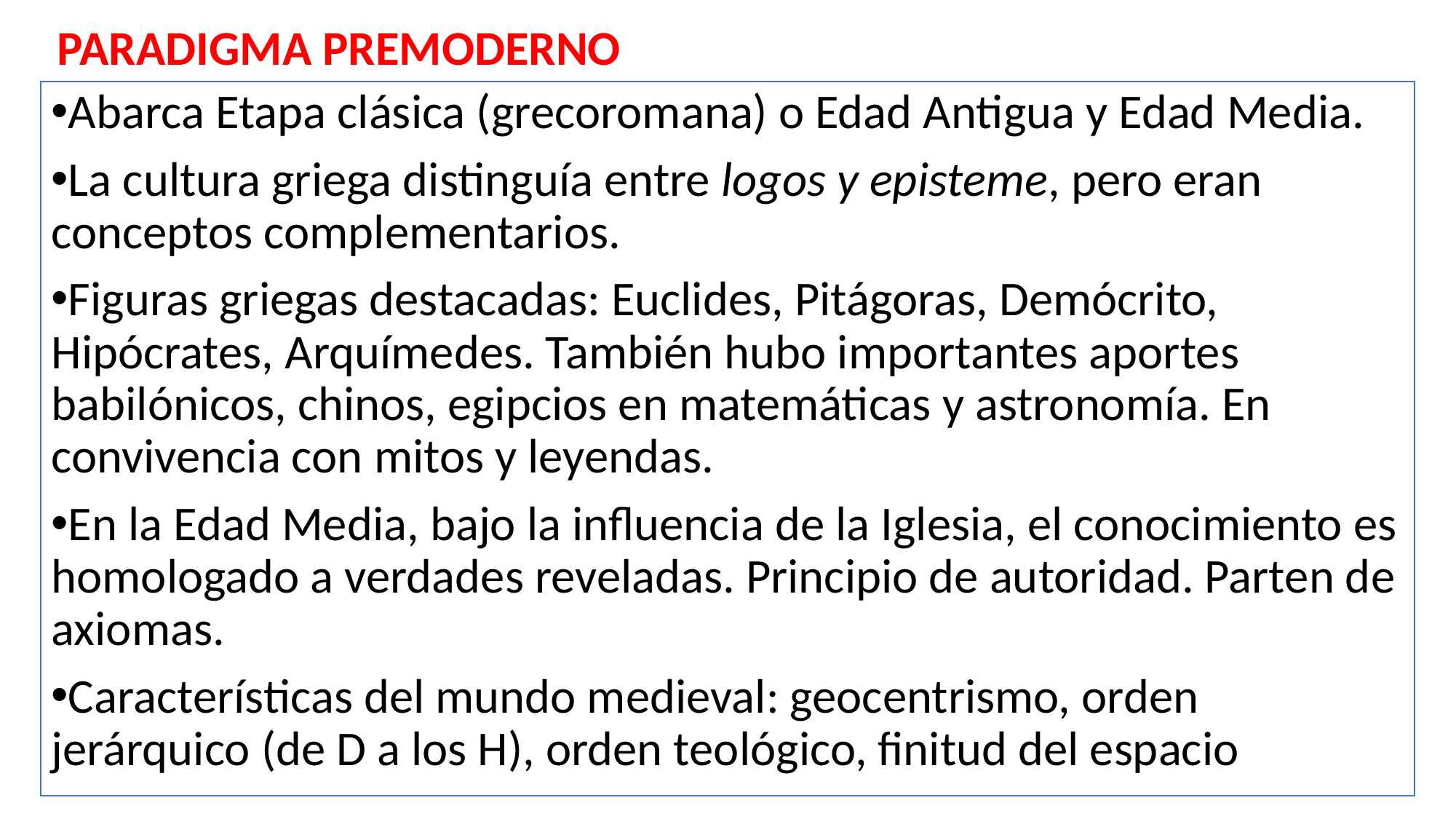

PARADIGMA PREMODERNO
Abarca Etapa clásica (grecoromana) o Edad Antigua y Edad Media.
La cultura griega distinguía entre logos y episteme, pero eran conceptos complementarios.
Figuras griegas destacadas: Euclides, Pitágoras, Demócrito, Hipócrates, Arquímedes. También hubo importantes aportes babilónicos, chinos, egipcios en matemáticas y astronomía. En convivencia con mitos y leyendas.
En la Edad Media, bajo la influencia de la Iglesia, el conocimiento es homologado a verdades reveladas. Principio de autoridad. Parten de axiomas.
Características del mundo medieval: geocentrismo, orden jerárquico (de D a los H), orden teológico, finitud del espacio